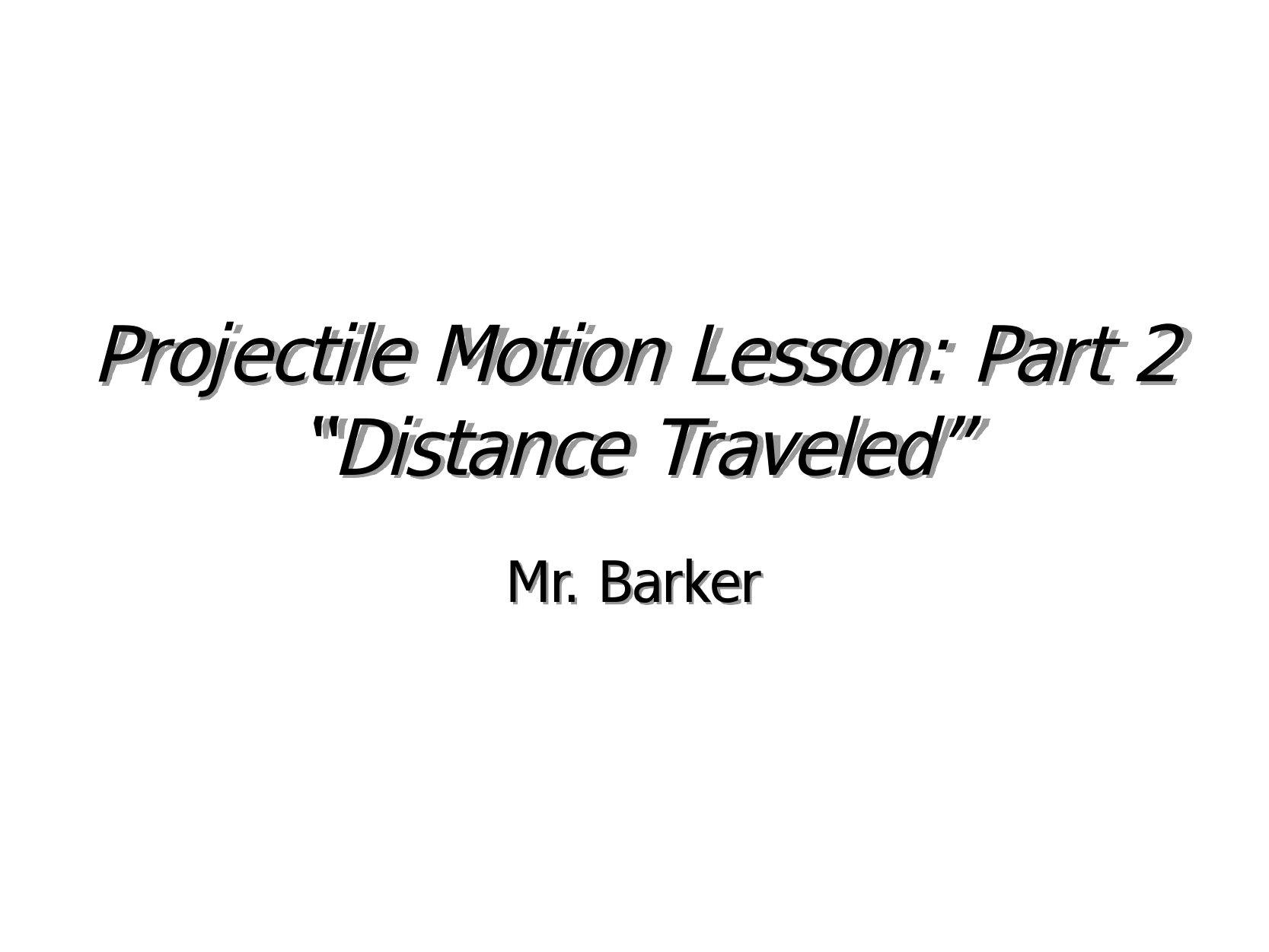

# Projectile Motion Lesson: Part 2 “Distance Traveled”
Mr. Barker